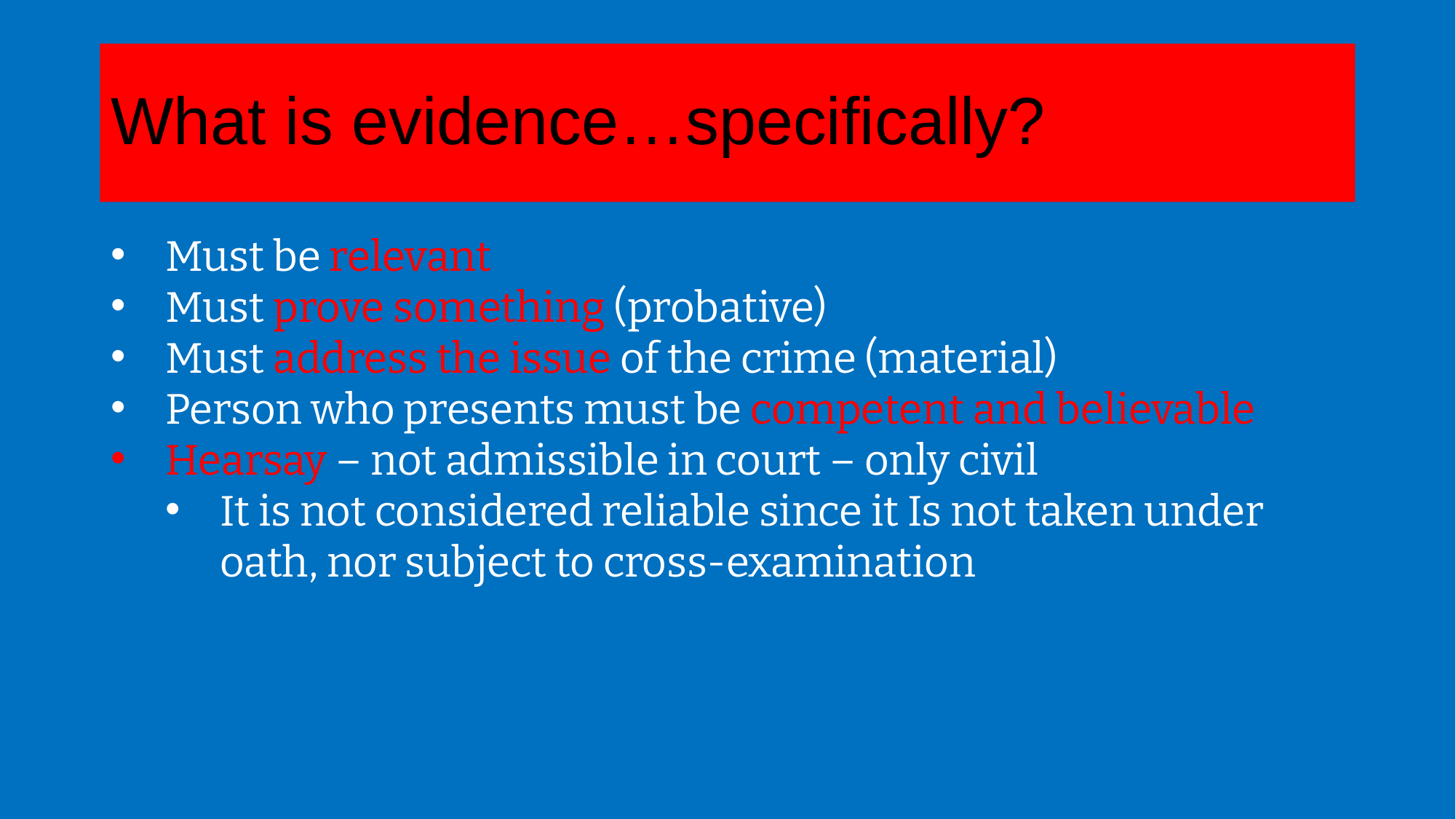

# What is evidence…specifically?
Must be relevant
Must prove something (probative)
Must address the issue of the crime (material)
Person who presents must be competent and believable
Hearsay – not admissible in court – only civil
It is not considered reliable since it Is not taken under oath, nor subject to cross-examination